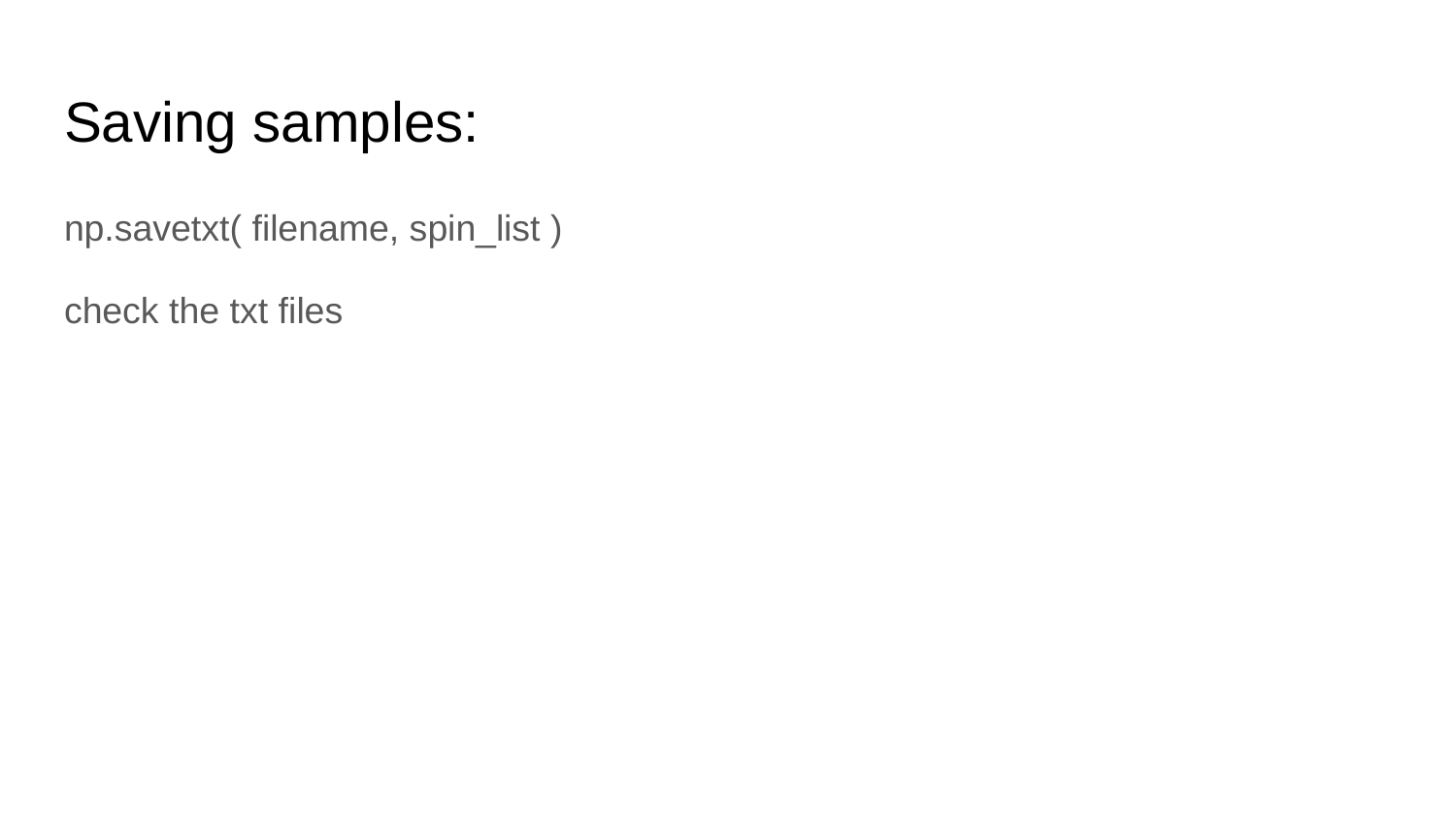

# Saving samples:
np.savetxt( filename, spin_list )
check the txt files